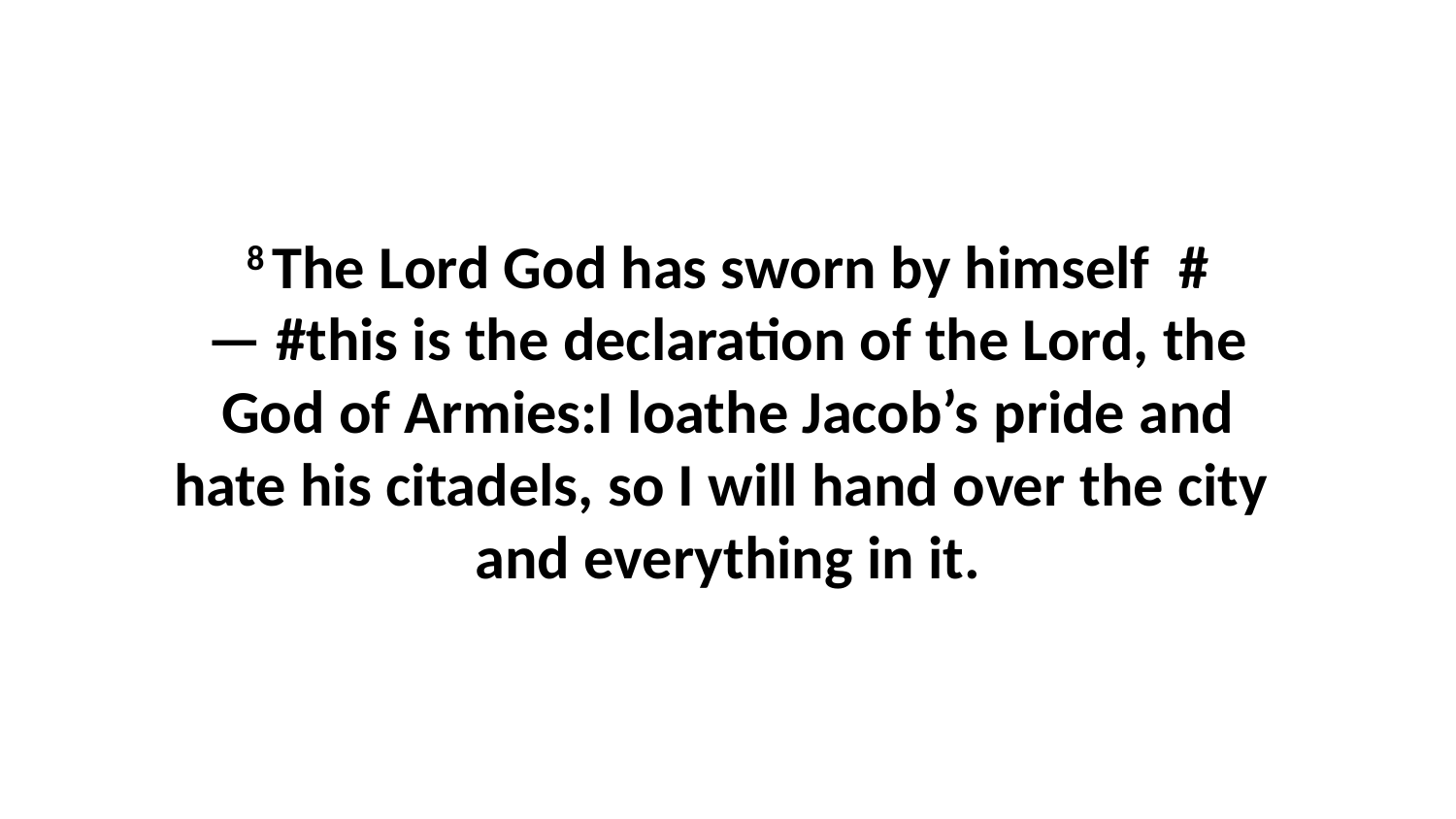

8 The Lord God has sworn by himself  #— #this is the declaration of the Lord, the God of Armies:I loathe Jacob’s pride and hate his citadels, so I will hand over the city  and everything in it.